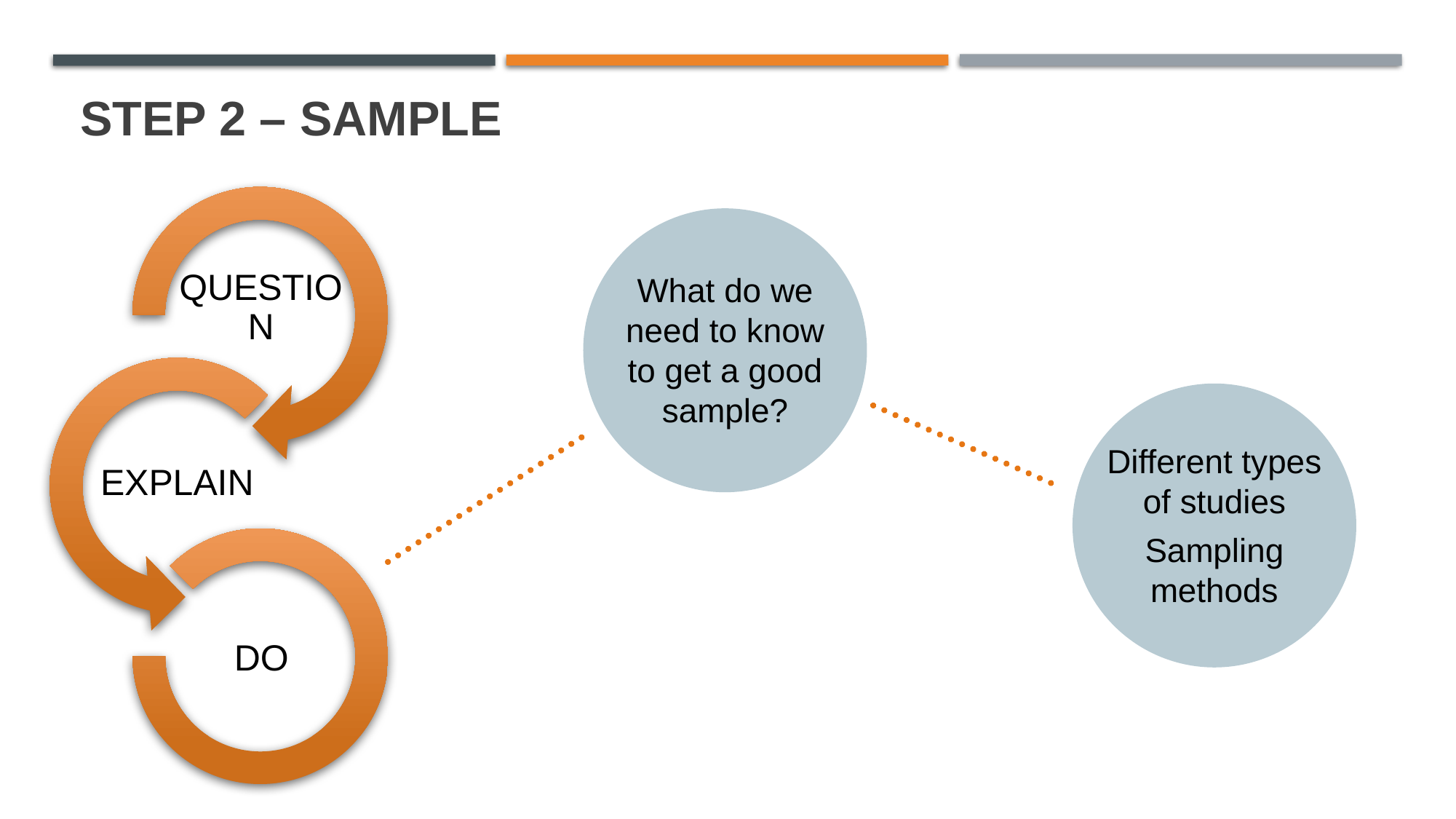

STEP 2 – SAMPLE

What do we need to know to get a good sample?
QUESTION

Different types of studies
Sampling methods
EXPLAIN

DO